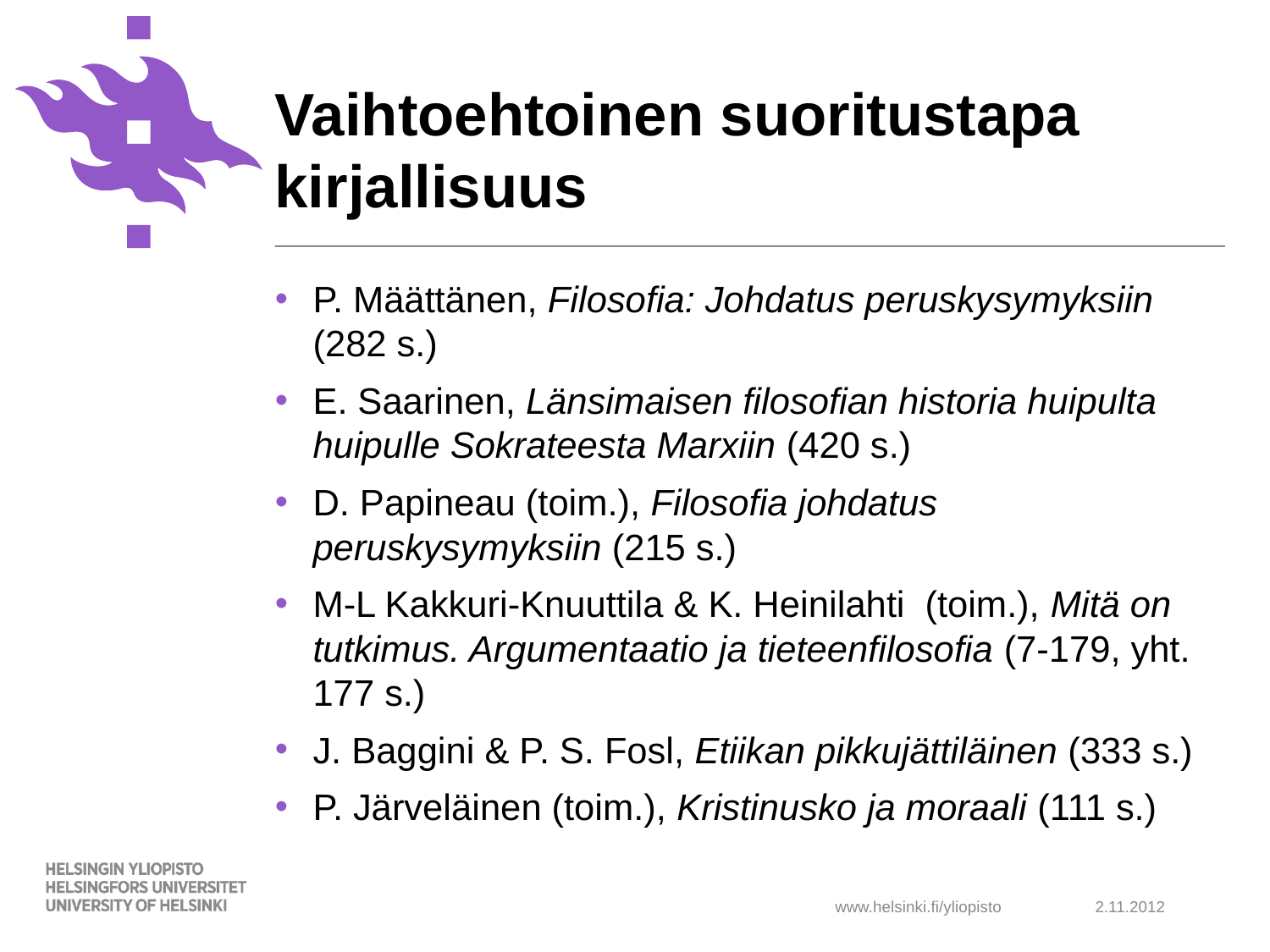

# Vaihtoehtoinen suoritustapa kirjallisuus
P. Määttänen, Filosofia: Johdatus peruskysymyksiin (282 s.)
E. Saarinen, Länsimaisen filosofian historia huipulta huipulle Sokrateesta Marxiin (420 s.)
D. Papineau (toim.), Filosofia johdatus peruskysymyksiin (215 s.)
M-L Kakkuri-Knuuttila & K. Heinilahti  (toim.), Mitä on tutkimus. Argumentaatio ja tieteenfilosofia (7-179, yht. 177 s.)
J. Baggini & P. S. Fosl, Etiikan pikkujättiläinen (333 s.)
P. Järveläinen (toim.), Kristinusko ja moraali (111 s.)

2.11.2012